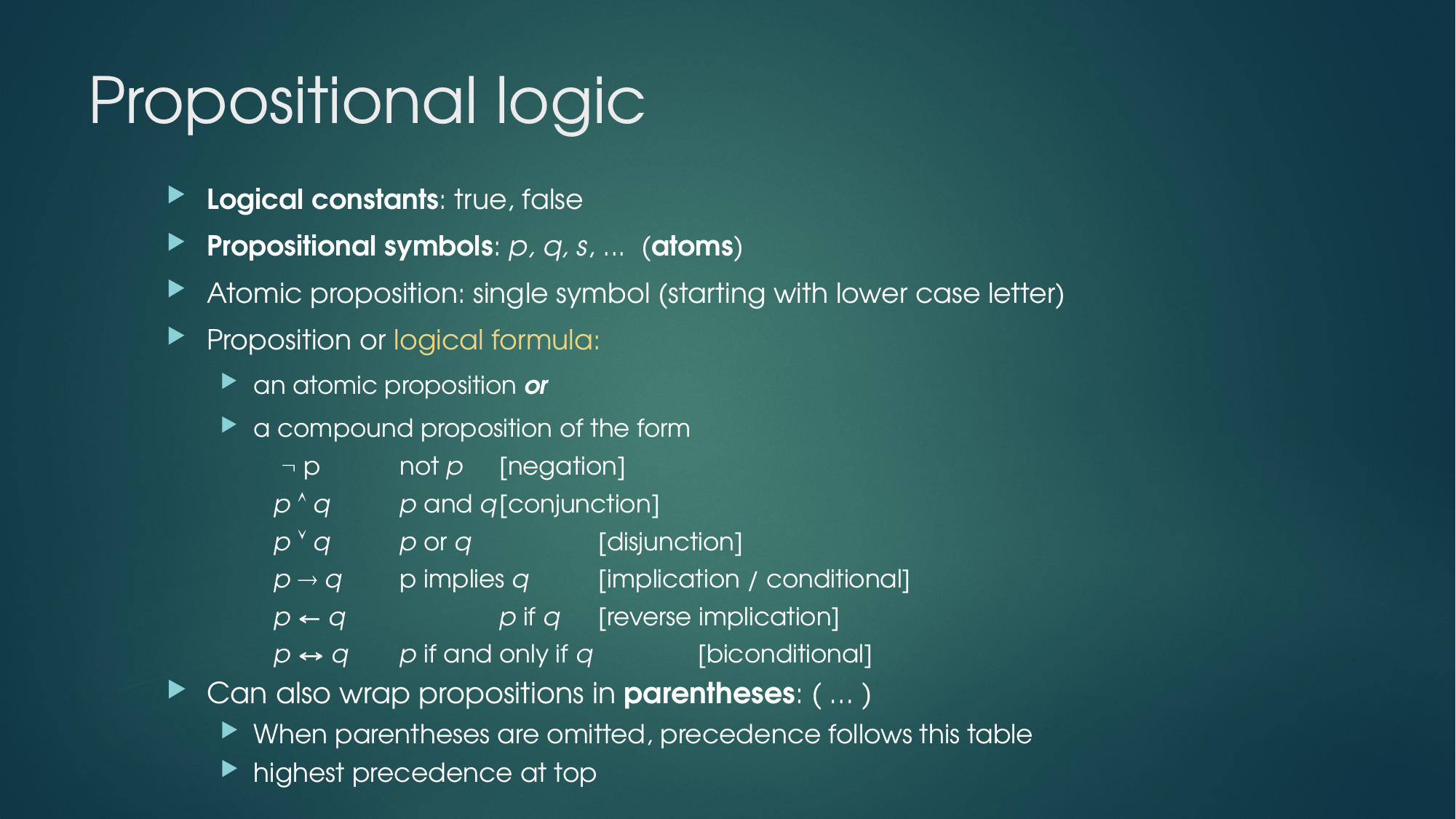

# Propositional logic
Logical constants: true, false
Propositional symbols: p, q, s, ...  (atoms)
Atomic proposition: single symbol (starting with lower case letter)
Proposition or logical formula:
an atomic proposition or
a compound proposition of the form
 ¬ p 		not p			[negation]
p ∧ q		p and q			[conjunction]
p ∨ q 		p or q 	  		[disjunction]
p → q 		p implies q 		[implication / conditional]
p ← q	 	p if q			[reverse implication]
p ↔ q 		p if and only if q 	[biconditional]
Can also wrap propositions in parentheses: ( … )
When parentheses are omitted, precedence follows this table
highest precedence at top